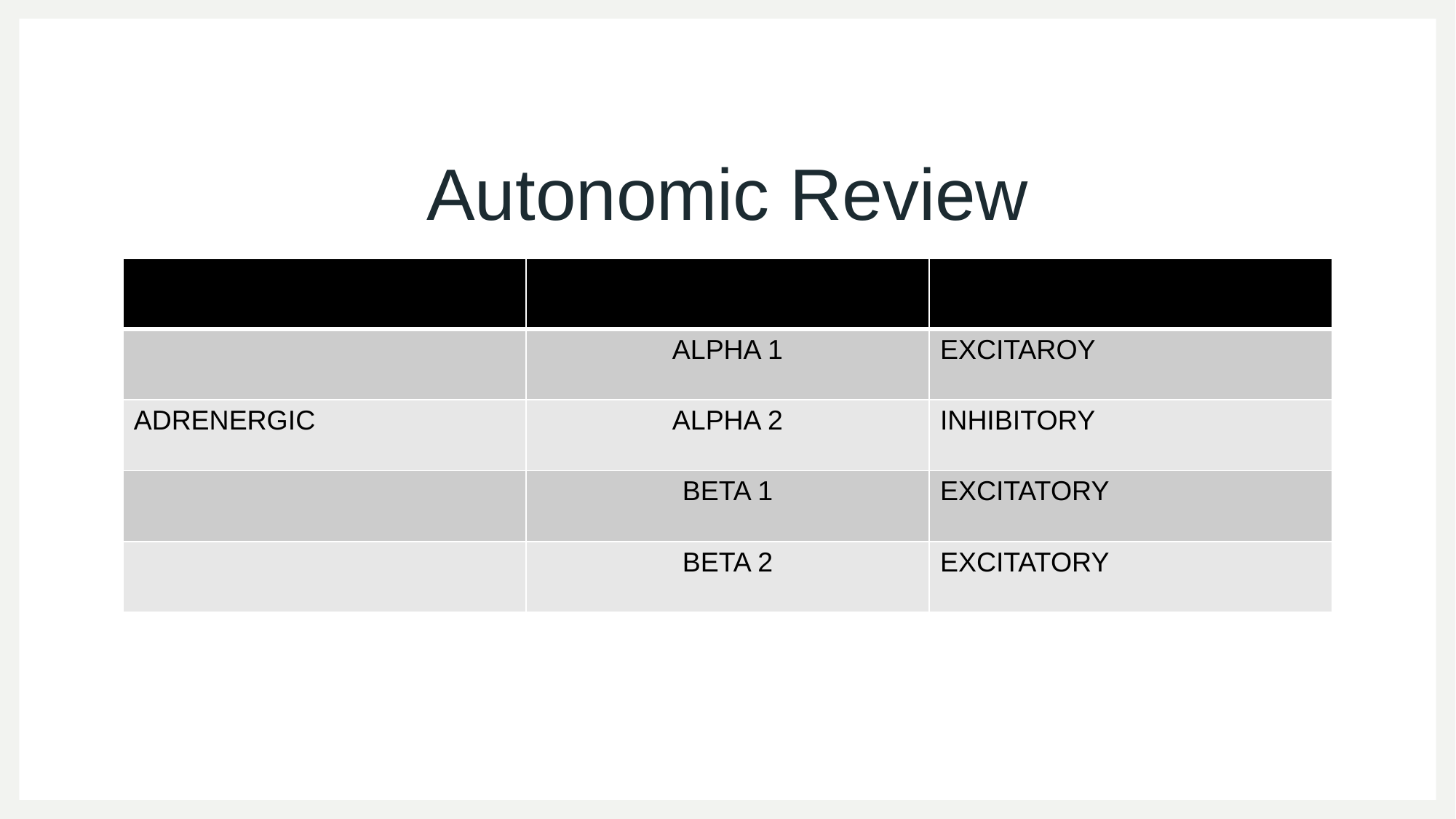

# Autonomic Review
|  |  |  |
| --- | --- | --- |
|  | ALPHA 1 | EXCITAROY |
| ADRENERGIC | ALPHA 2 | INHIBITORY |
|  | BETA 1 | EXCITATORY |
|  | BETA 2 | EXCITATORY |